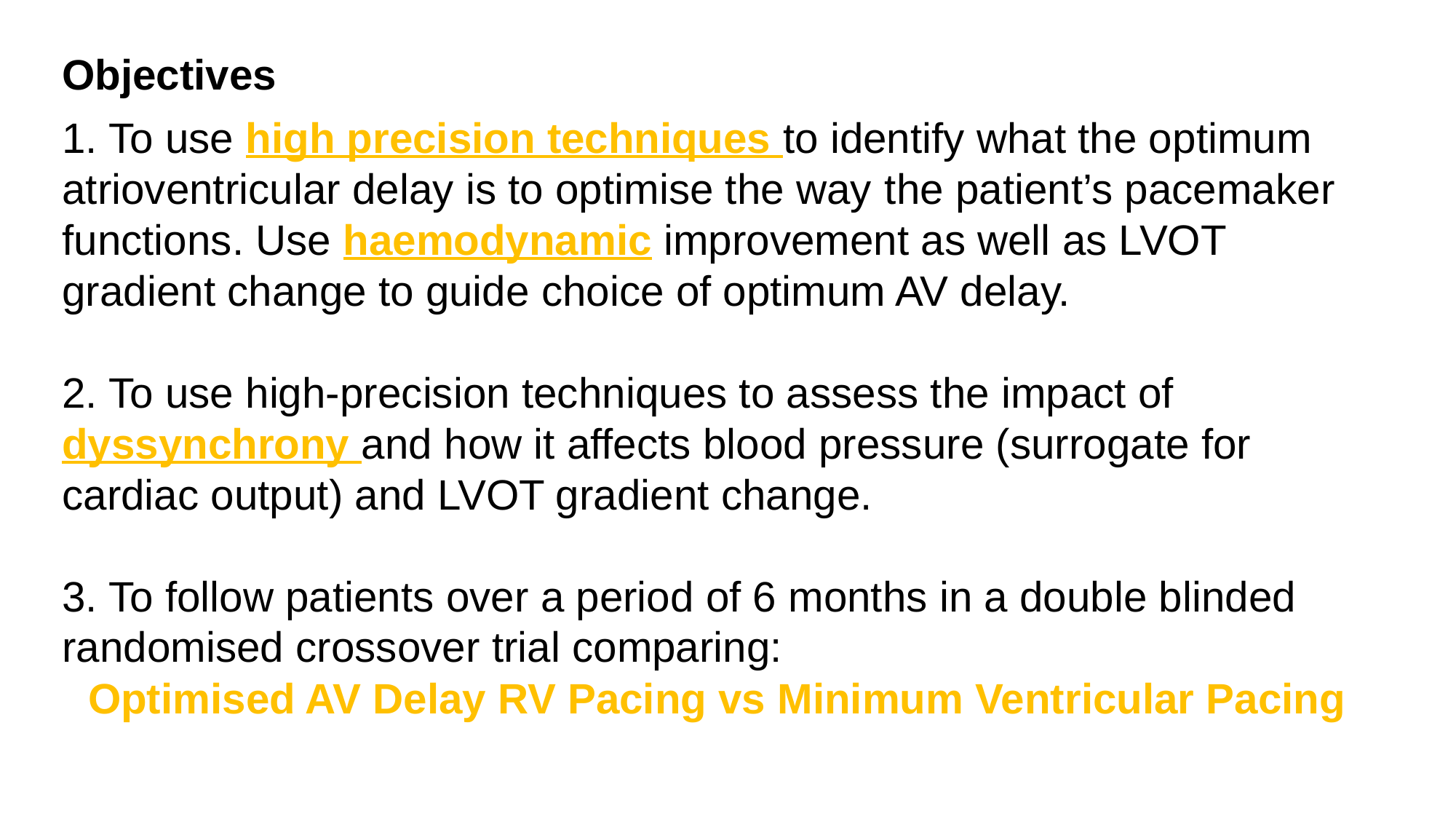

Objectives
1. To use high precision techniques to identify what the optimum atrioventricular delay is to optimise the way the patient’s pacemaker functions. Use haemodynamic improvement as well as LVOT gradient change to guide choice of optimum AV delay.

2. To use high-precision techniques to assess the impact of dyssynchrony and how it affects blood pressure (surrogate for cardiac output) and LVOT gradient change.

3. To follow patients over a period of 6 months in a double blinded randomised crossover trial comparing:
Optimised AV Delay RV Pacing vs Minimum Ventricular Pacing